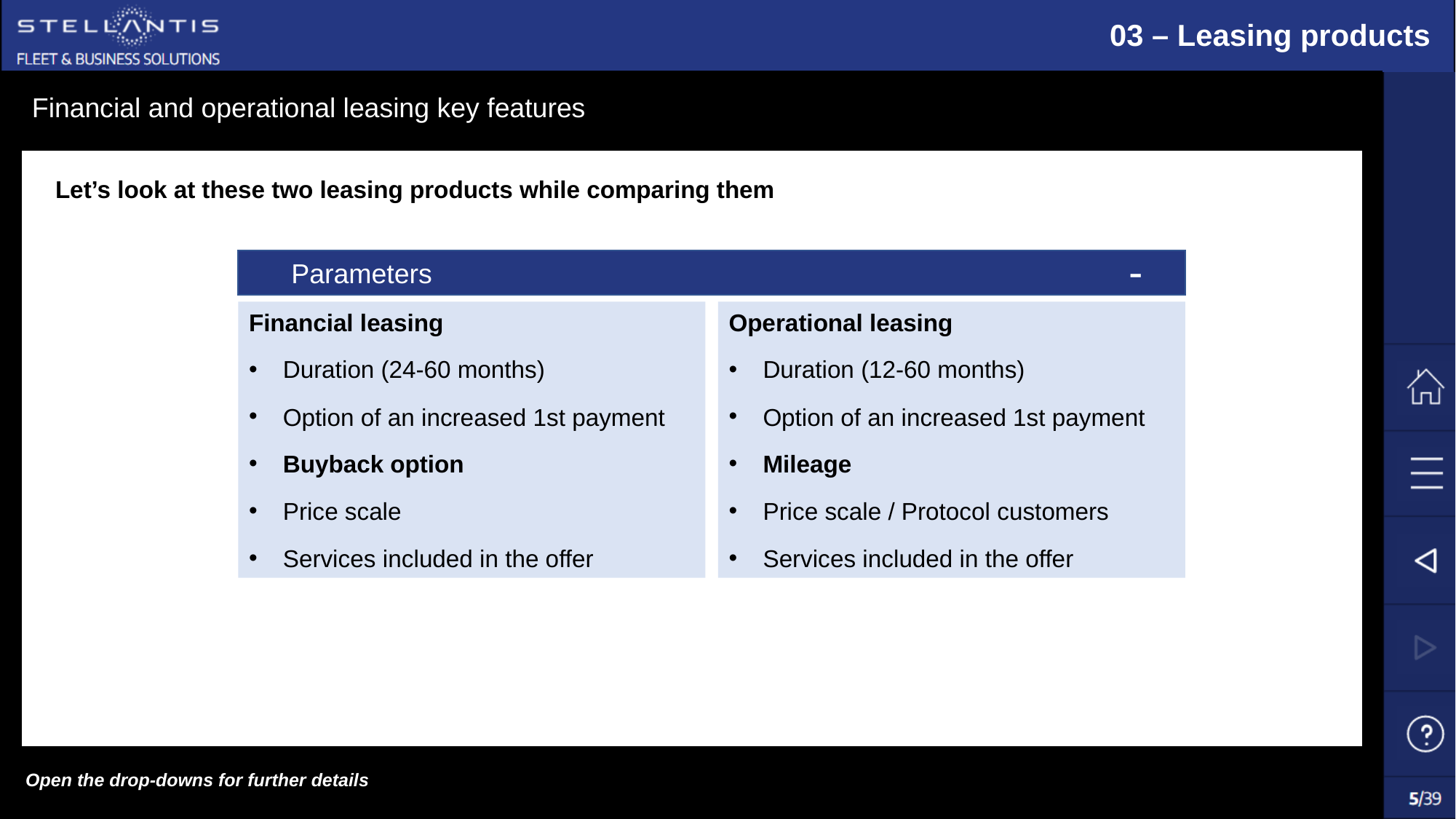

# 03 – Leasing products
Financial and operational leasing key features
Let’s look at these two leasing products while comparing them
-
Parameters
Financial leasing

Duration (24-60 months)

Option of an increased 1st payment

Buyback option

Price scale

Services included in the offer
Operational leasing

Duration (12-60 months)

Option of an increased 1st payment

Mileage

Price scale / Protocol customers

Services included in the offer
Open the drop-downs for further details